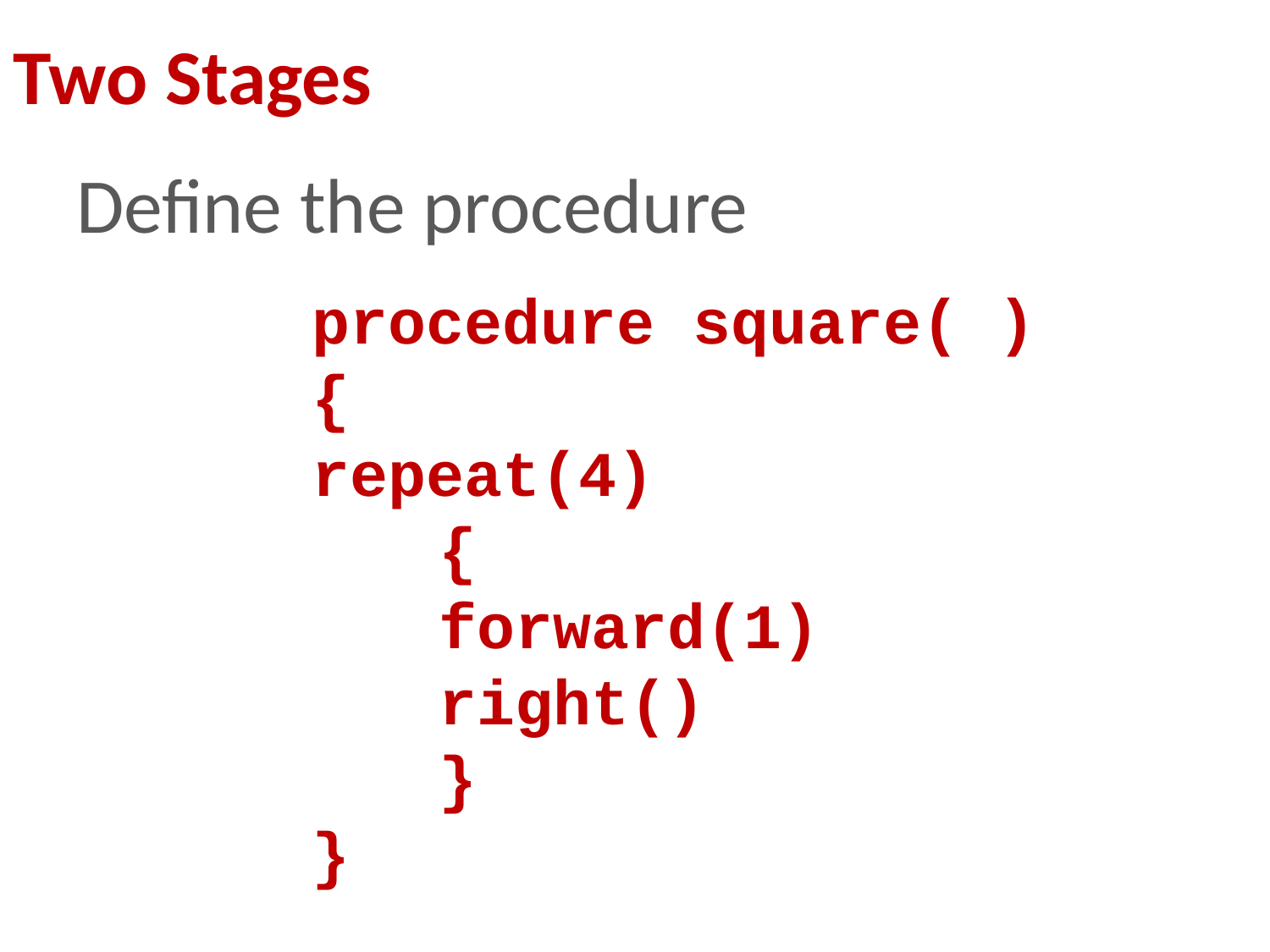

# Two Stages
Define the procedure
procedure square( )
{
repeat(4)
	{
	forward(1)
	right()
	}
}